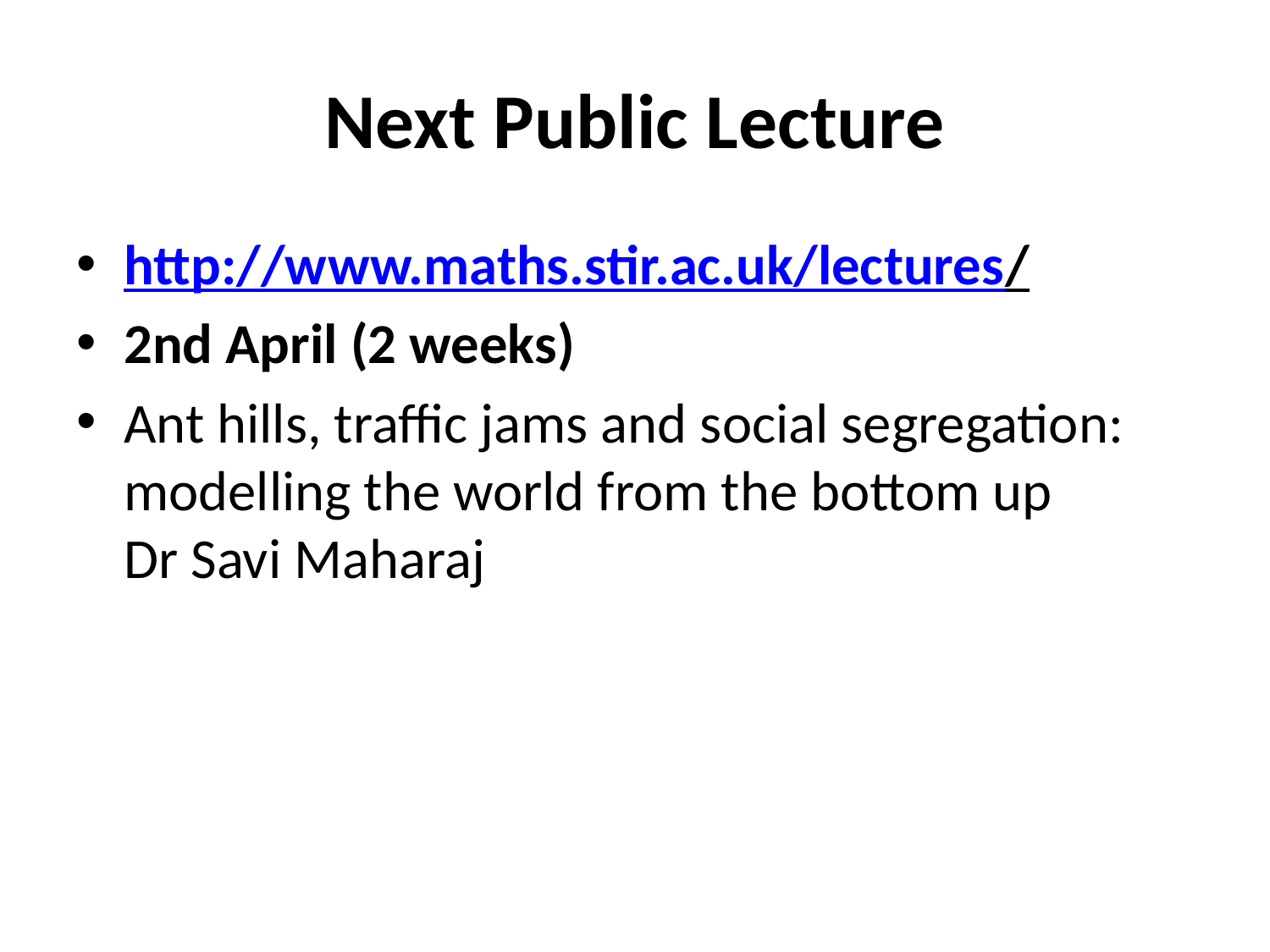

# Next Public Lecture
http://www.maths.stir.ac.uk/lectures/
2nd April (2 weeks)
Ant hills, traffic jams and social segregation: modelling the world from the bottom up
Dr Savi Maharaj